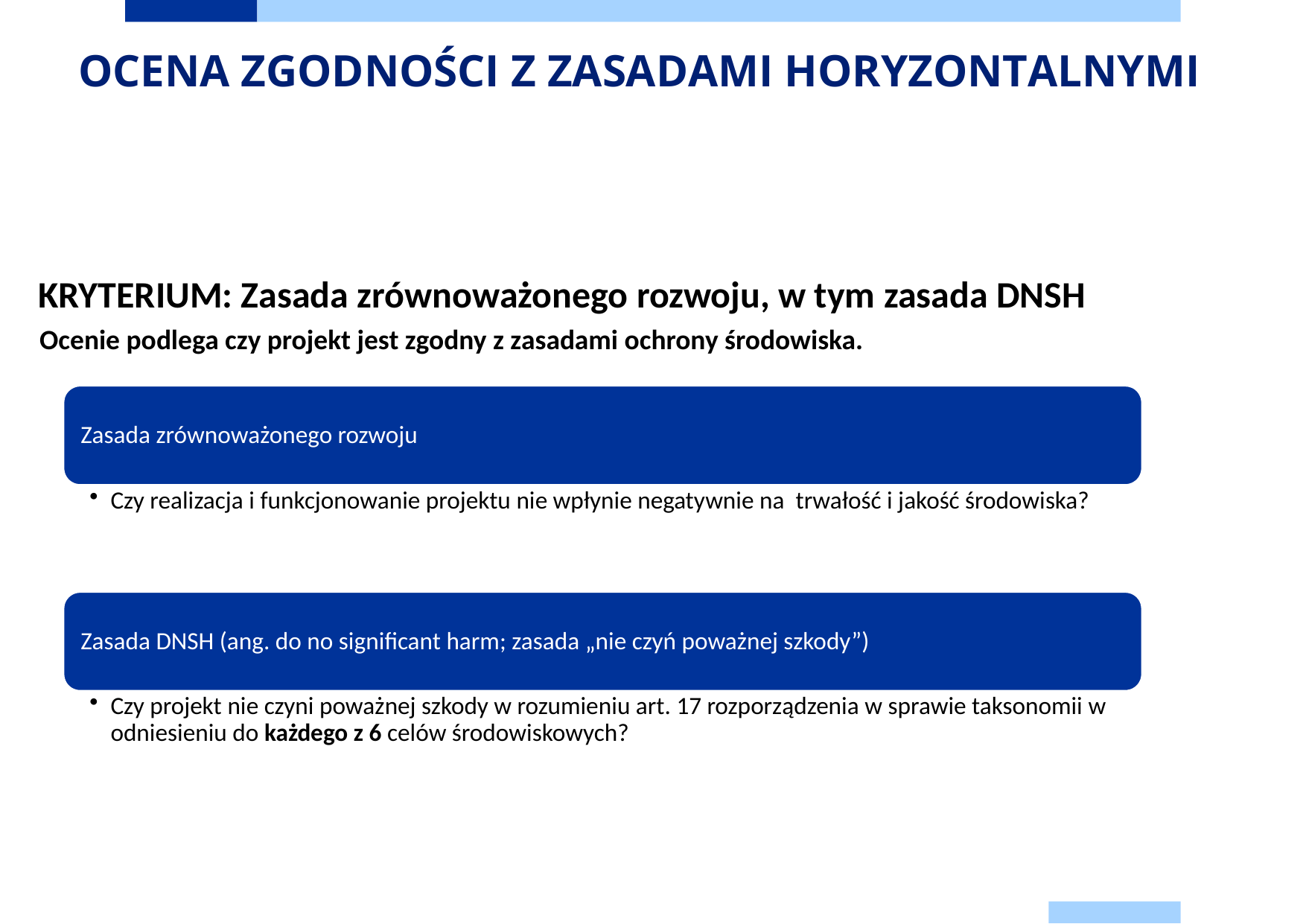

# OCENA ZGODNOŚCI Z ZASADAMI HORYZONTALNYMI

KRYTERIUM: Zasada zrównoważonego rozwoju, w tym zasada DNSH

Ocenie podlega czy projekt jest zgodny z zasadami ochrony środowiska.

Zasada zrównoważonego rozwoju
Czy realizacja i funkcjonowanie projektu nie wpłynie negatywnie na  trwałość i jakość środowiska?
Zasada DNSH (ang. do no significant harm; zasada „nie czyń poważnej szkody”)
Czy projekt nie czyni poważnej szkody w rozumieniu art. 17 rozporządzenia w sprawie taksonomii w odniesieniu do każdego z 6 celów środowiskowych?